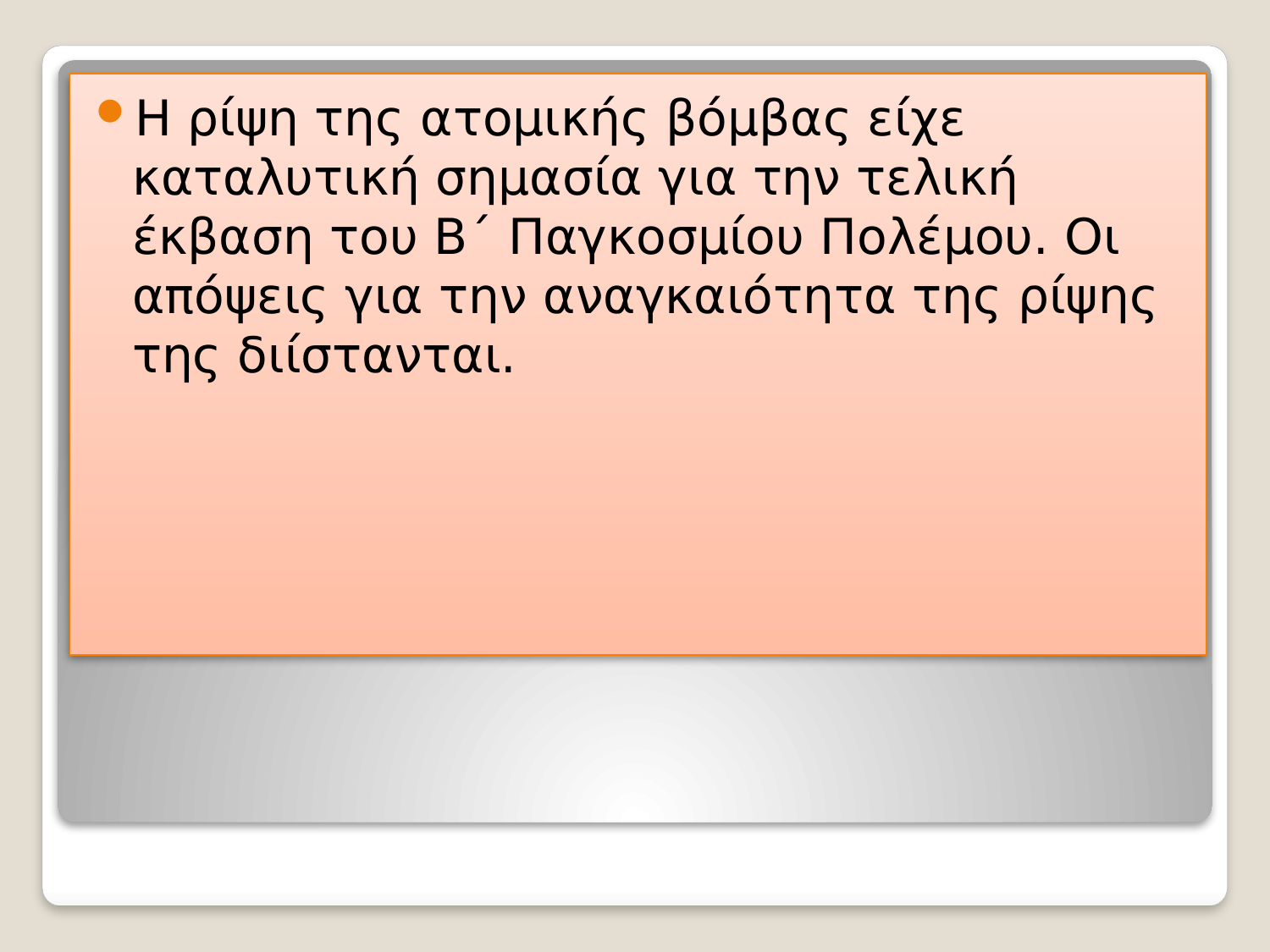

Η ρίψη της ατομικής βόμβας είχε καταλυτική σημασία για την τελική έκβαση του Β΄ Παγκοσμίου Πολέμου. Οι απόψεις για την αναγκαιότητα της ρίψης της διίστανται.
#